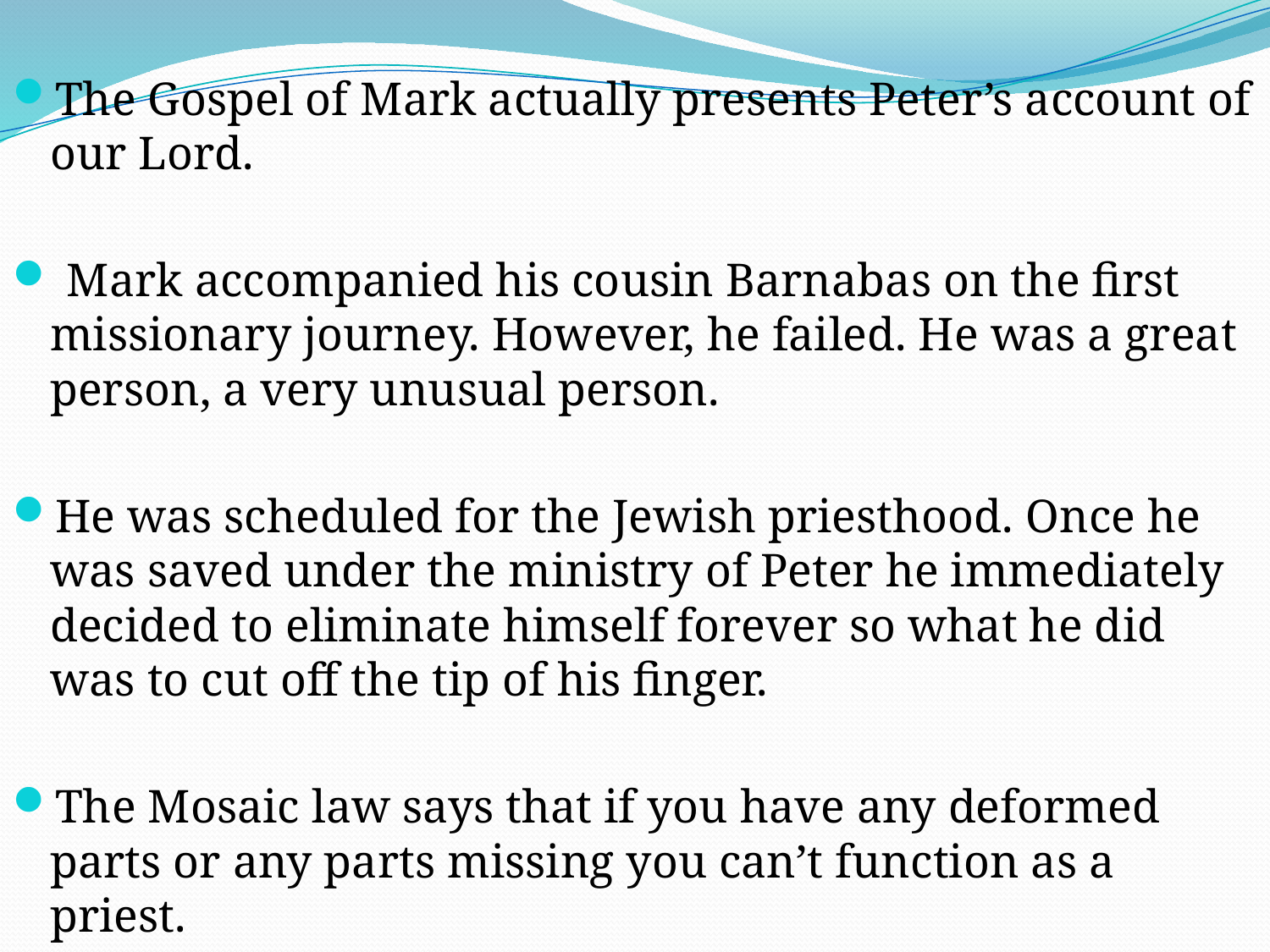

The Gospel of Mark actually presents Peter’s account of our Lord.

 Mark accompanied his cousin Barnabas on the first missionary journey. However, he failed. He was a great person, a very unusual person.

He was scheduled for the Jewish priesthood. Once he was saved under the ministry of Peter he immediately decided to eliminate himself forever so what he did was to cut off the tip of his finger.

The Mosaic law says that if you have any deformed parts or any parts missing you can’t function as a priest.